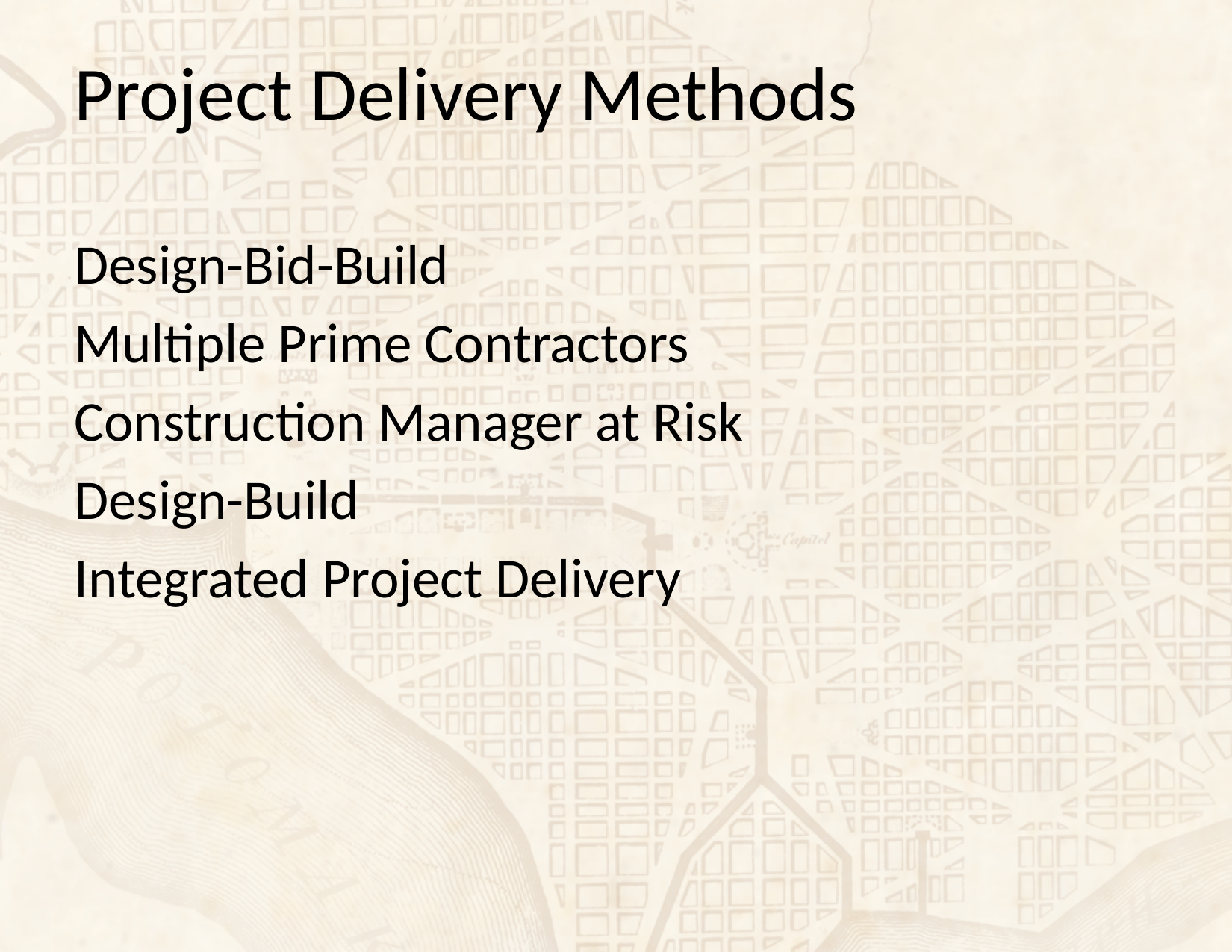

# Project Delivery Methods
Design-Bid-Build
Multiple Prime Contractors
Construction Manager at Risk
Design-Build
Integrated Project Delivery